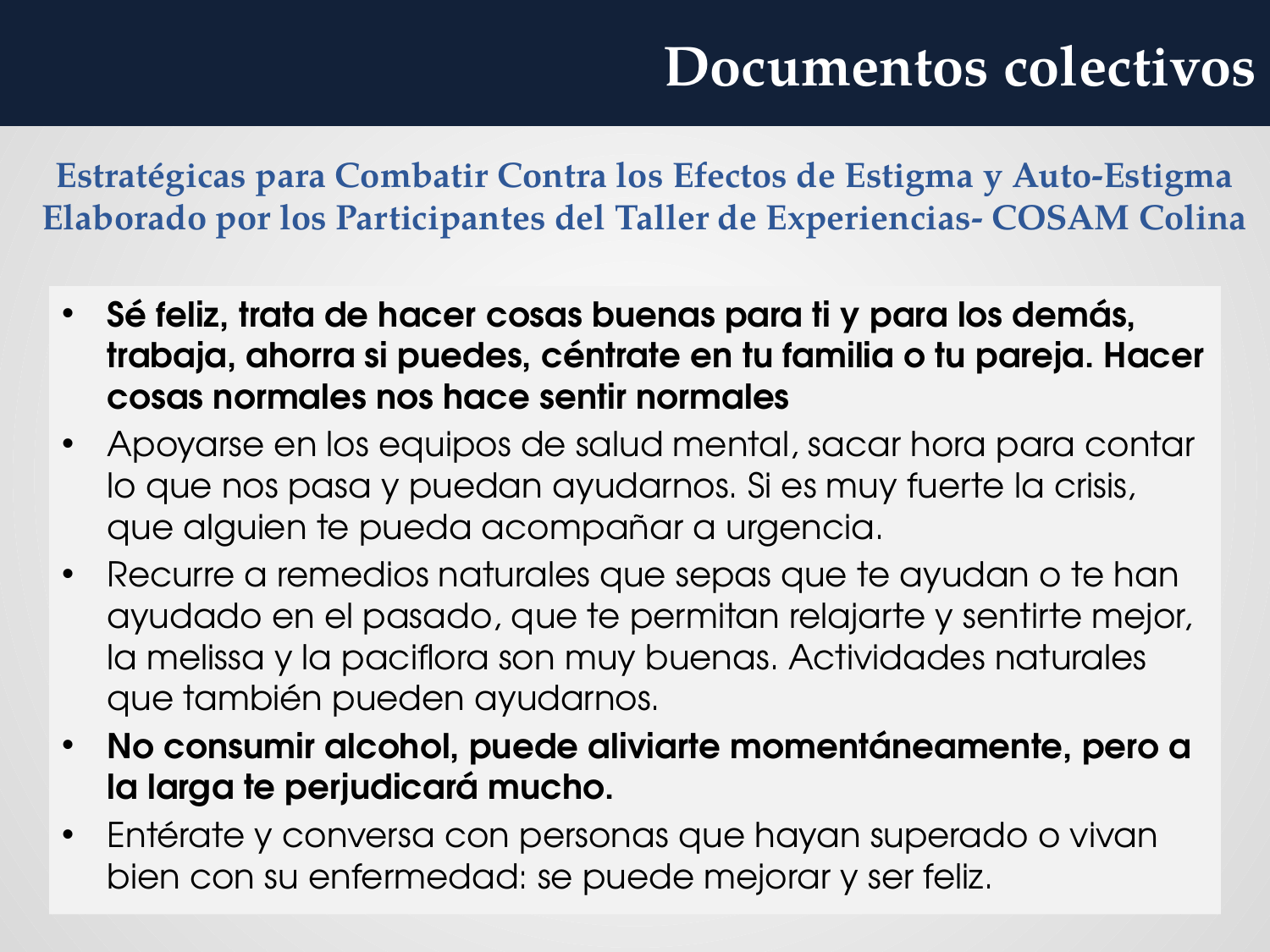

Documentos colectivos
# Estratégicas para Combatir Contra los Efectos de Estigma y Auto-Estigma Elaborado por los Participantes del Taller de Experiencias- COSAM Colina
Sé feliz, trata de hacer cosas buenas para ti y para los demás, trabaja, ahorra si puedes, céntrate en tu familia o tu pareja. Hacer cosas normales nos hace sentir normales
Apoyarse en los equipos de salud mental, sacar hora para contar lo que nos pasa y puedan ayudarnos. Si es muy fuerte la crisis, que alguien te pueda acompañar a urgencia.
Recurre a remedios naturales que sepas que te ayudan o te han ayudado en el pasado, que te permitan relajarte y sentirte mejor, la melissa y la paciflora son muy buenas. Actividades naturales que también pueden ayudarnos.
No consumir alcohol, puede aliviarte momentáneamente, pero a la larga te perjudicará mucho.
Entérate y conversa con personas que hayan superado o vivan bien con su enfermedad: se puede mejorar y ser feliz.